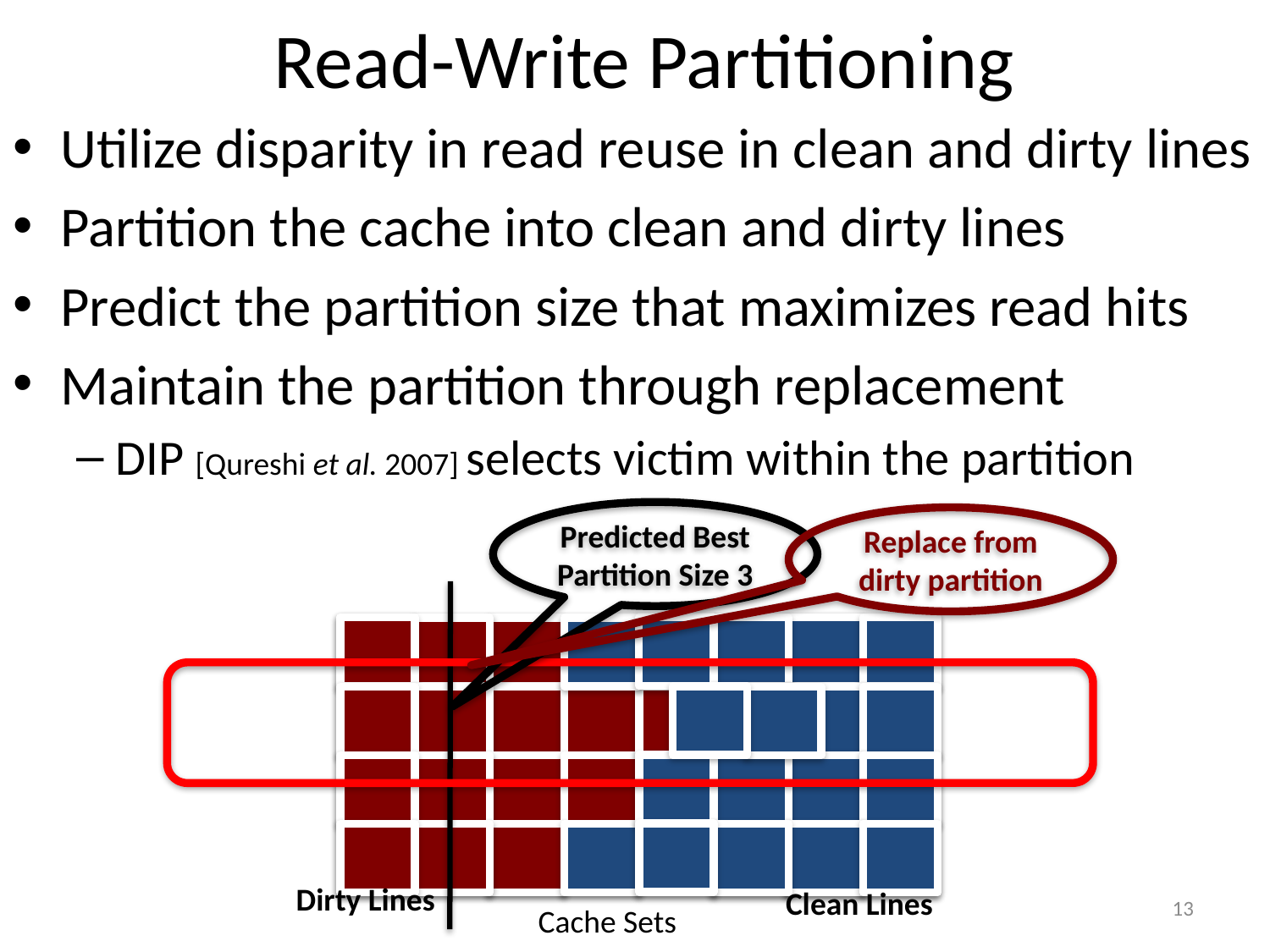

# Read-Write Partitioning
Utilize disparity in read reuse in clean and dirty lines
Partition the cache into clean and dirty lines
Predict the partition size that maximizes read hits
Maintain the partition through replacement
DIP [Qureshi et al. 2007] selects victim within the partition
Predicted Best Partition Size 3
Replace from dirty partition

Dirty Lines
Clean Lines
13
Cache Sets